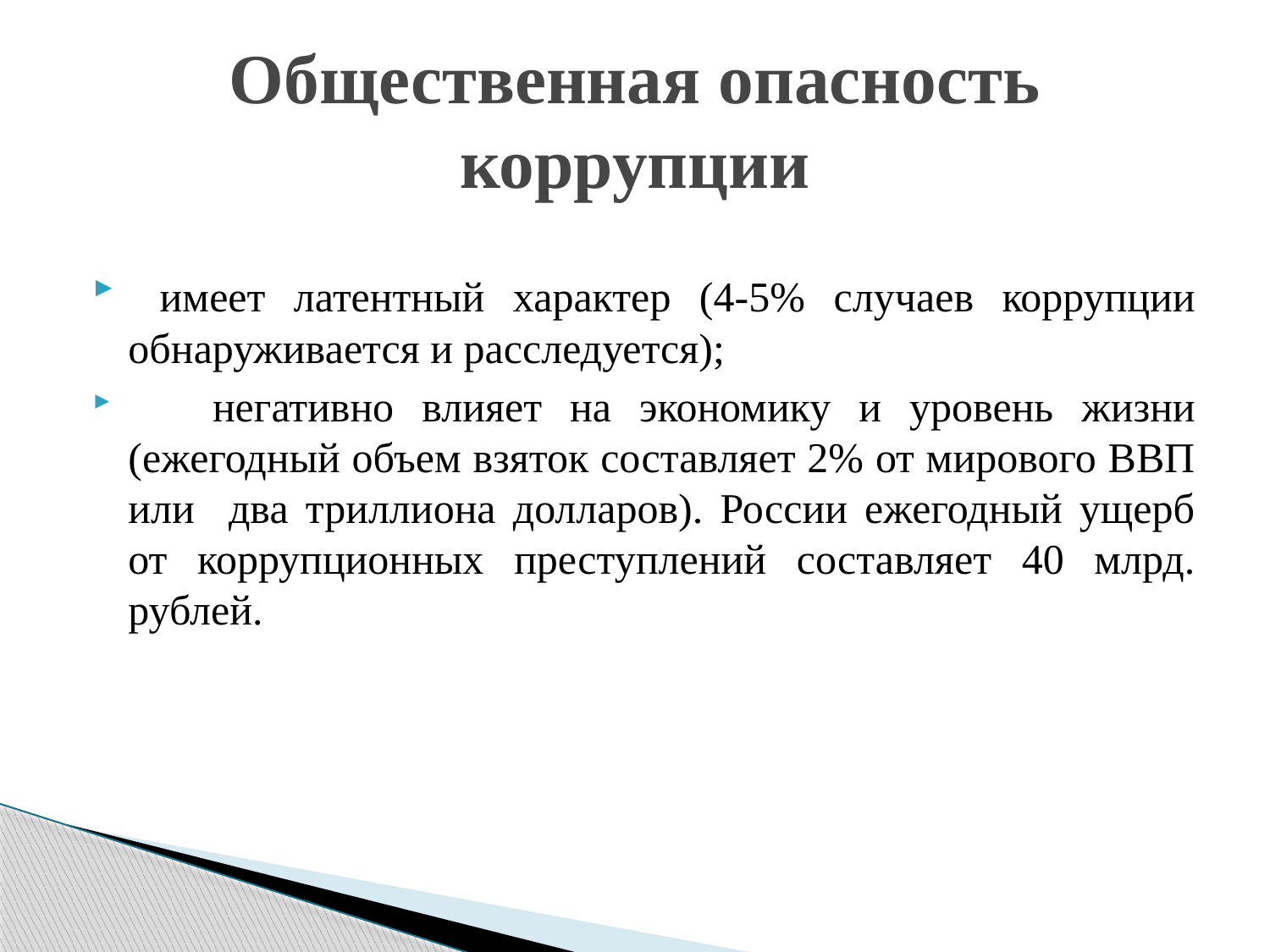

# Общественная опасность коррупции
 имеет латентный характер (4-5% случаев коррупции обнаруживается и расследуется);
   негативно влияет на экономику и уровень жизни (ежегодный объем взяток составляет 2% от мирового ВВП или  два триллиона долларов). России ежегодный ущерб от коррупционных преступлений составляет 40 млрд. рублей.